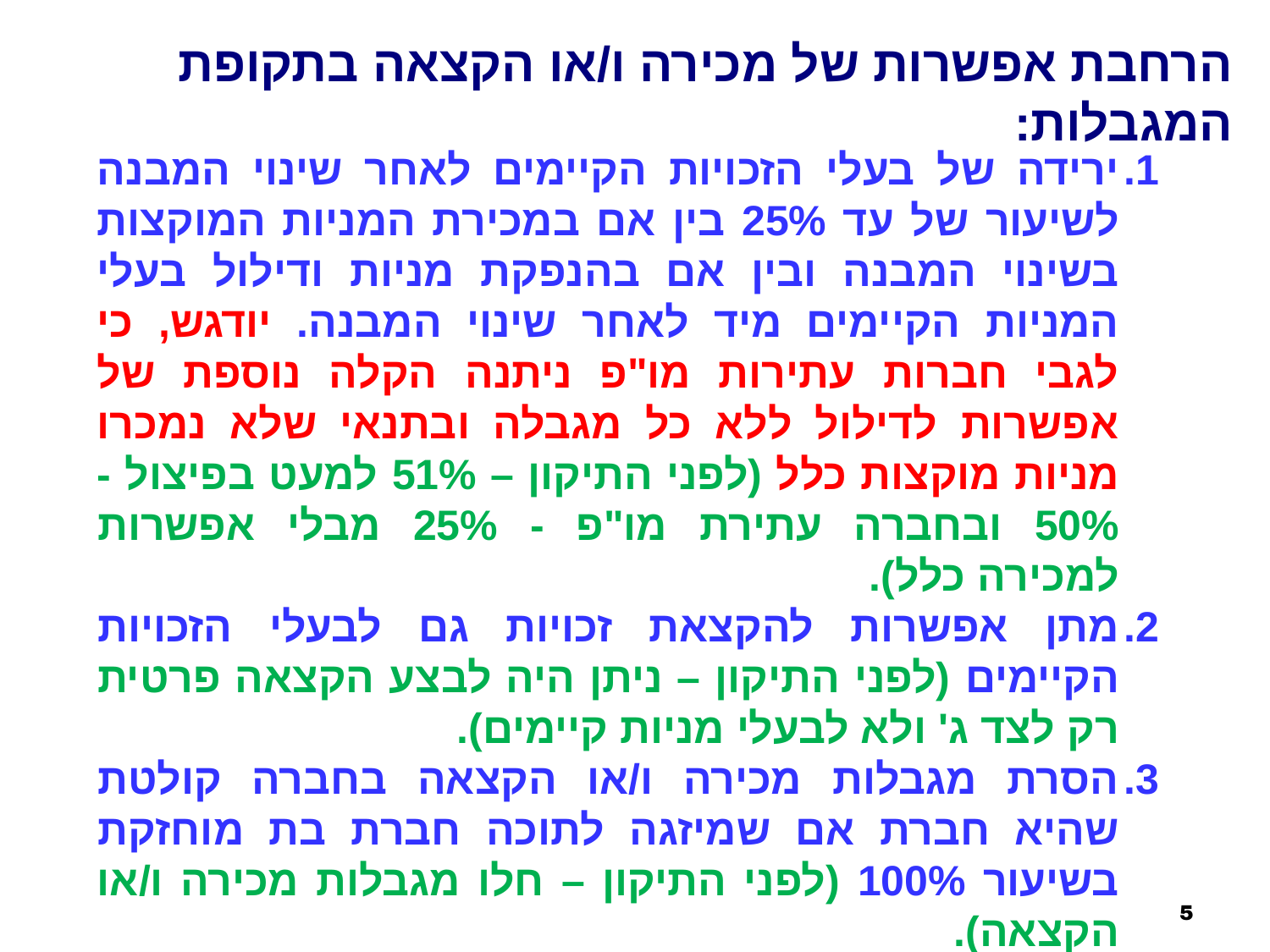

הרחבת אפשרות של מכירה ו/או הקצאה בתקופת המגבלות:
ירידה של בעלי הזכויות הקיימים לאחר שינוי המבנה לשיעור של עד 25% בין אם במכירת המניות המוקצות בשינוי המבנה ובין אם בהנפקת מניות ודילול בעלי המניות הקיימים מיד לאחר שינוי המבנה. יודגש, כי לגבי חברות עתירות מו"פ ניתנה הקלה נוספת של אפשרות לדילול ללא כל מגבלה ובתנאי שלא נמכרו מניות מוקצות כלל (לפני התיקון – 51% למעט בפיצול - 50% ובחברה עתירת מו"פ - 25% מבלי אפשרות למכירה כלל).
מתן אפשרות להקצאת זכויות גם לבעלי הזכויות הקיימים (לפני התיקון – ניתן היה לבצע הקצאה פרטית רק לצד ג' ולא לבעלי מניות קיימים).
הסרת מגבלות מכירה ו/או הקצאה בחברה קולטת שהיא חברת אם שמיזגה לתוכה חברת בת מוחזקת בשיעור 100% (לפני התיקון – חלו מגבלות מכירה ו/או הקצאה).

5